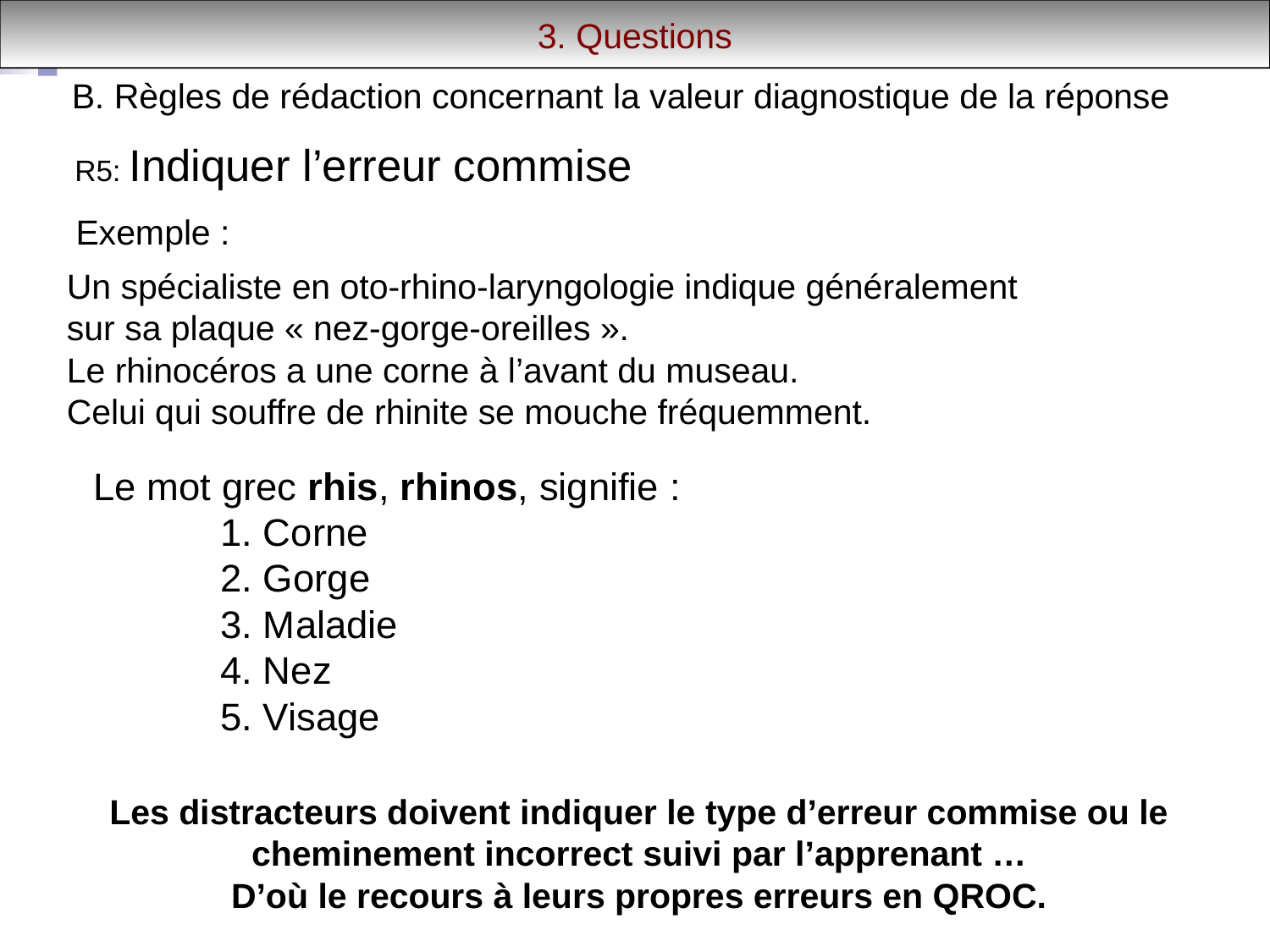

3. Questions
B. Règles de rédaction concernant la valeur diagnostique de la réponse
R5: Indiquer l’erreur commise
Exemple :
Un spécialiste en oto-rhino-laryngologie indique généralement
sur sa plaque « nez-gorge-oreilles ».
Le rhinocéros a une corne à l’avant du museau.
Celui qui souffre de rhinite se mouche fréquemment.

Le mot grec rhis, rhinos, signifie :
	1. Corne
	2. Gorge
	3. Maladie
	4. Nez
	5. Visage

Les distracteurs doivent indiquer le type d’erreur commise ou le cheminement incorrect suivi par l’apprenant …
D’où le recours à leurs propres erreurs en QROC.